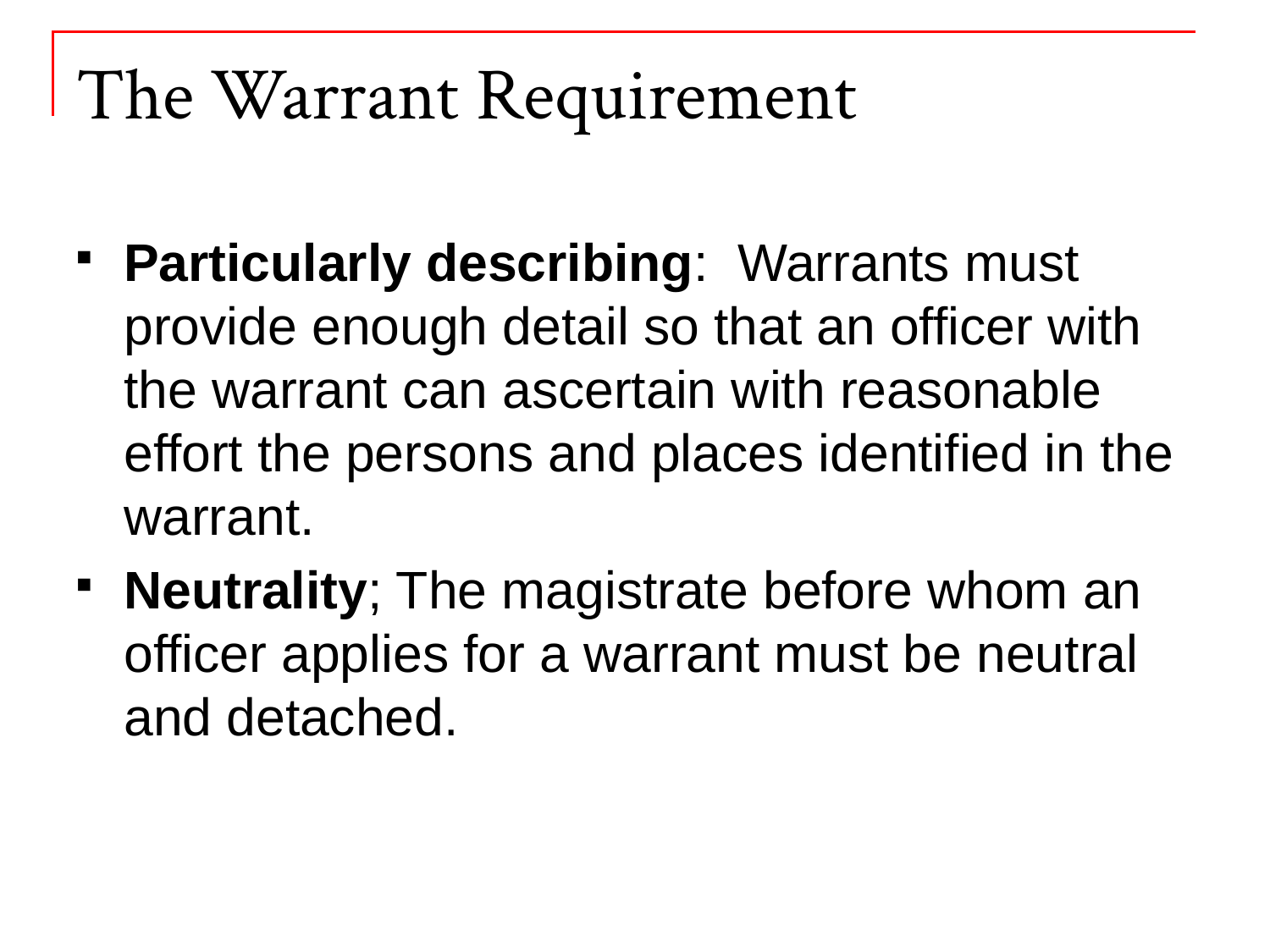

# The Warrant Requirement
Particularly describing:  Warrants must provide enough detail so that an officer with the warrant can ascertain with reasonable effort the persons and places identified in the warrant.
Neutrality; The magistrate before whom an officer applies for a warrant must be neutral and detached.